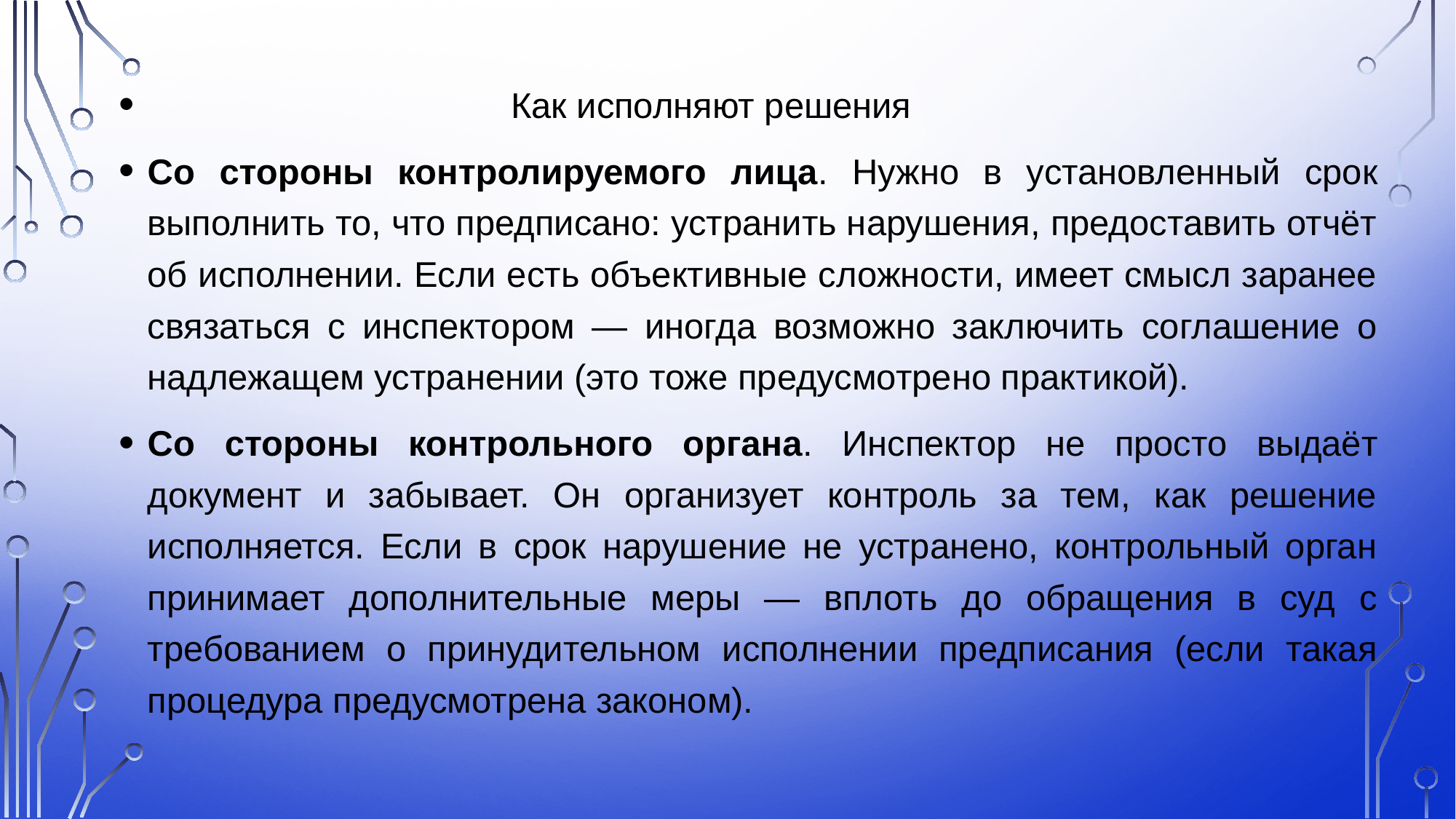

Как исполняют решения
Со стороны контролируемого лица. Нужно в установленный срок выполнить то, что предписано: устранить нарушения, предоставить отчёт об исполнении. Если есть объективные сложности, имеет смысл заранее связаться с инспектором — иногда возможно заключить соглашение о надлежащем устранении (это тоже предусмотрено практикой).
Со стороны контрольного органа. Инспектор не просто выдаёт документ и забывает. Он организует контроль за тем, как решение исполняется. Если в срок нарушение не устранено, контрольный орган принимает дополнительные меры — вплоть до обращения в суд с требованием о принудительном исполнении предписания (если такая процедура предусмотрена законом).